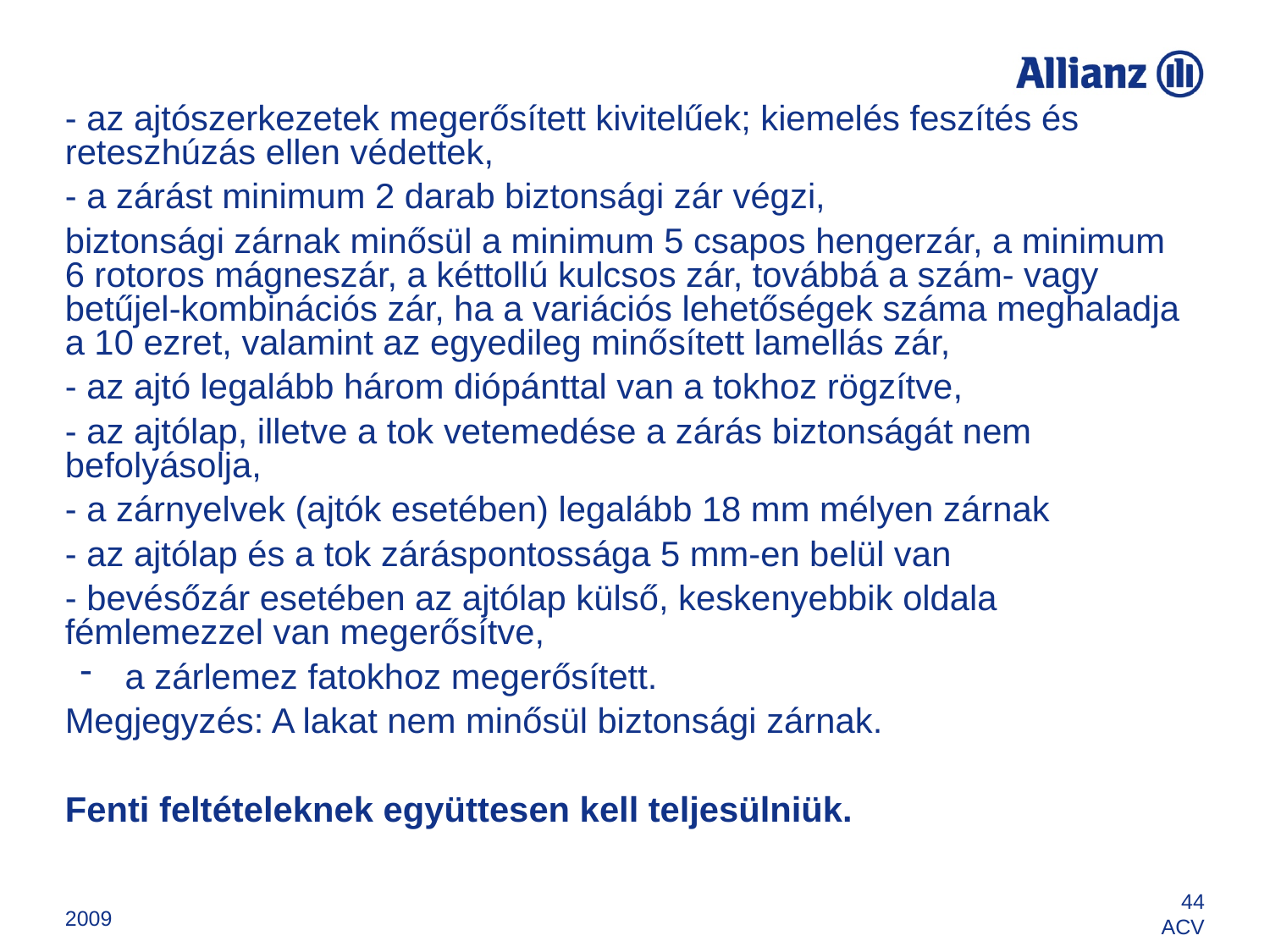

- az ajtószerkezetek megerősített kivitelűek; kiemelés feszítés és reteszhúzás ellen védettek,
- a zárást minimum 2 darab biztonsági zár végzi,
biztonsági zárnak minősül a minimum 5 csapos hengerzár, a minimum 6 rotoros mágneszár, a kéttollú kulcsos zár, továbbá a szám- vagy betűjel-kombinációs zár, ha a variációs lehetőségek száma meghaladja a 10 ezret, valamint az egyedileg minősített lamellás zár,
- az ajtó legalább három diópánttal van a tokhoz rögzítve,
- az ajtólap, illetve a tok vetemedése a zárás biztonságát nem befolyásolja,
- a zárnyelvek (ajtók esetében) legalább 18 mm mélyen zárnak
- az ajtólap és a tok záráspontossága 5 mm-en belül van
- bevésőzár esetében az ajtólap külső, keskenyebbik oldala fémlemezzel van megerősítve,
a zárlemez fatokhoz megerősített.
Megjegyzés: A lakat nem minősül biztonsági zárnak.

Fenti feltételeknek együttesen kell teljesülniük.

2009
44
ACV